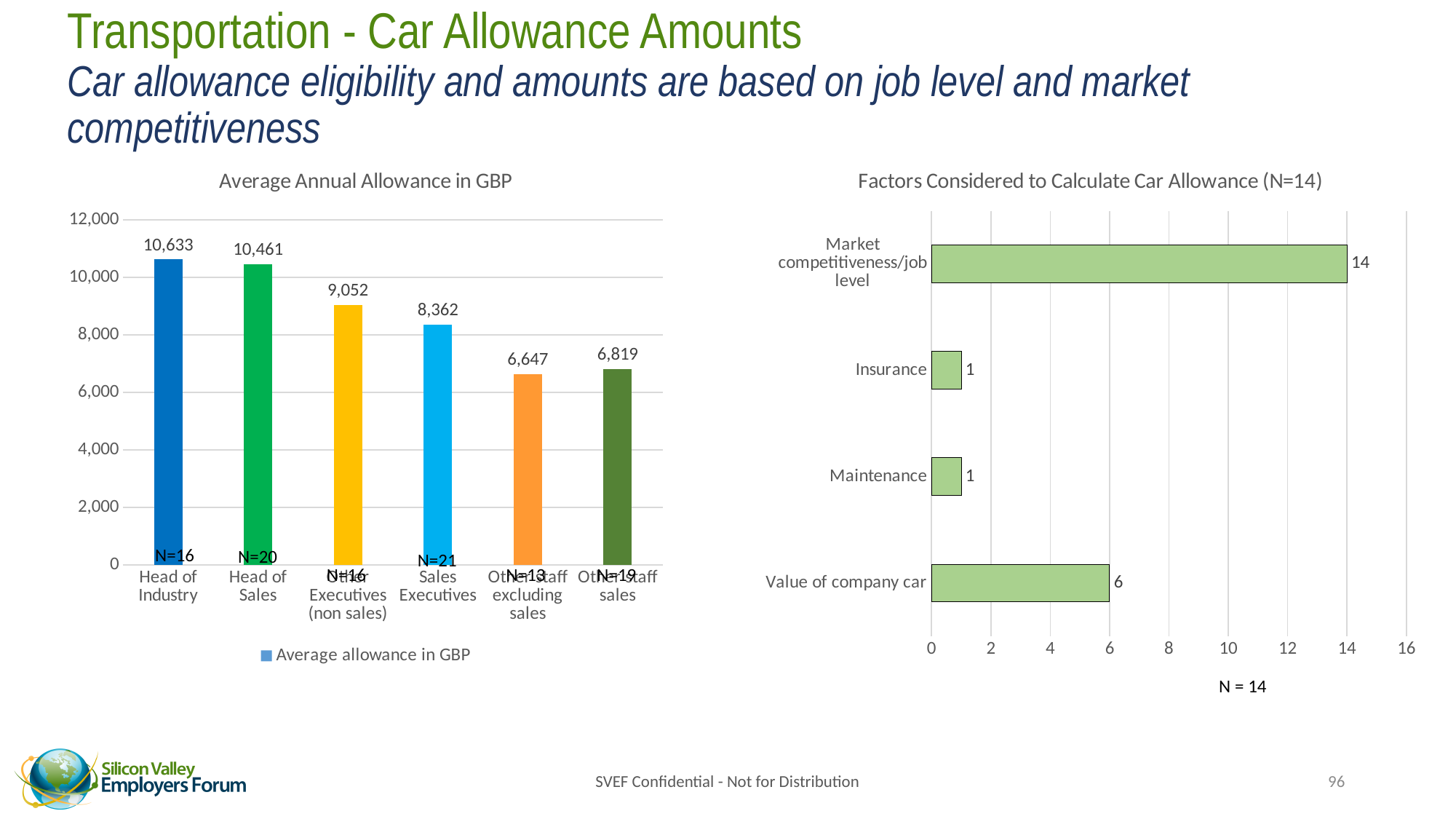

# Transportation - Car Allowance Amounts Car allowance eligibility and amounts are based on job level and market competitiveness

### Chart: Average Annual Allowance in GBP

| Category | Average allowance in GBP |
|---|---|
| Head of Industry | 10633.0 |
| Head of Sales | 10461.0 |
| Other Executives (non sales) | 9052.0 |
| Sales Executives | 8362.0 |
| Other staff excluding sales | 6647.0 |
| Other staff sales | 6819.0 |

### Chart: Factors Considered to Calculate Car Allowance (N=14)

| Category | Factors to calculate car allowance |
|---|---|
| Value of company car | 6.0 |
| Maintenance | 1.0 |
| Insurance | 1.0 |
| Market competitiveness/job level | 14.0 |
N=16
N=20
N=21
N=13
N=19
N=16
N = 14
SVEF Confidential - Not for Distribution
96